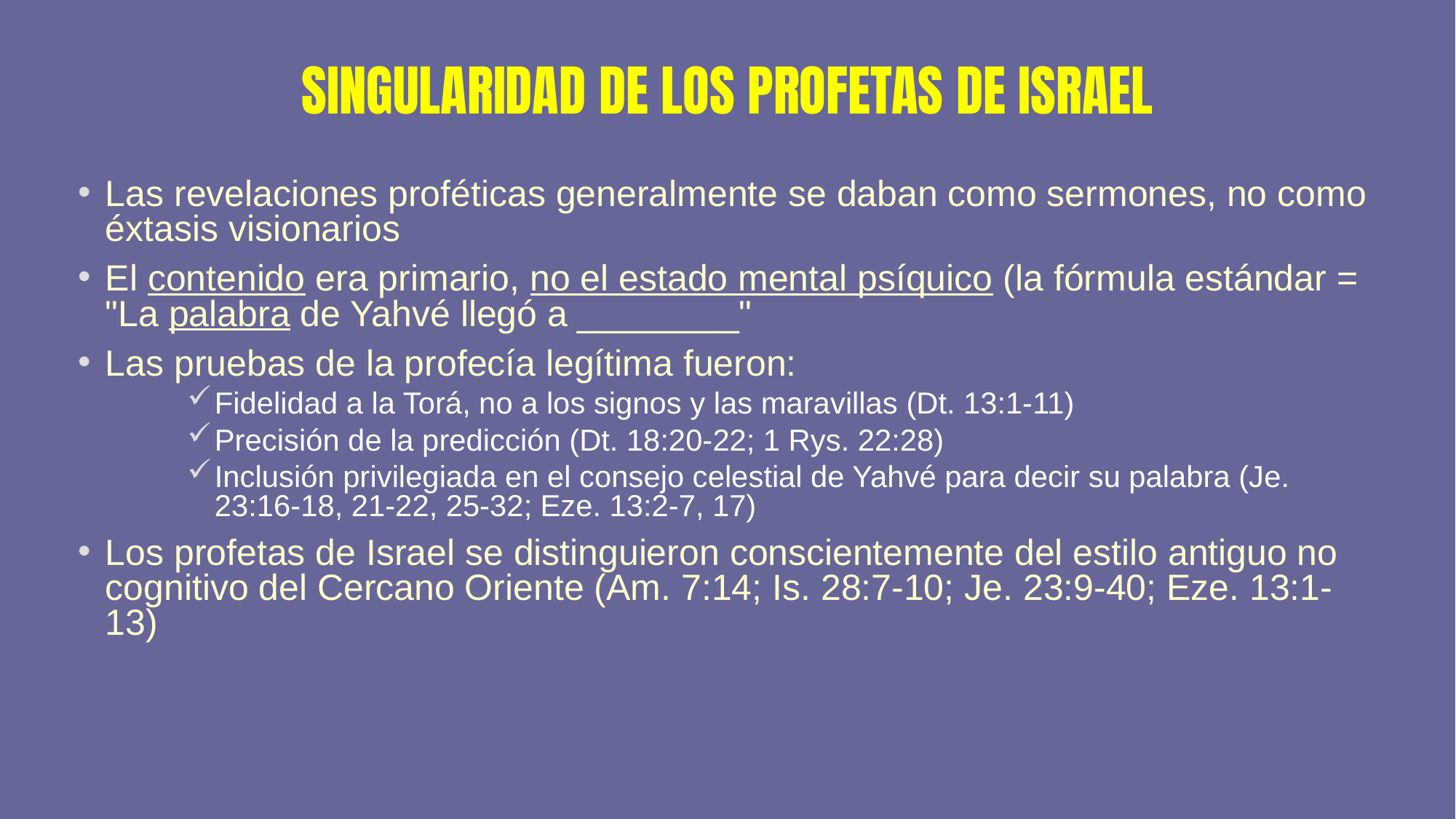

#
SINGULARIDAD DE LOS PROFETAS DE ISRAEL
Las revelaciones proféticas generalmente se daban como sermones, no como éxtasis visionarios
El contenido era primario, no el estado mental psíquico (la fórmula estándar = "La palabra de Yahvé llegó a ________"
Las pruebas de la profecía legítima fueron:
Fidelidad a la Torá, no a los signos y las maravillas (Dt. 13:1-11)
Precisión de la predicción (Dt. 18:20-22; 1 Rys. 22:28)
Inclusión privilegiada en el consejo celestial de Yahvé para decir su palabra (Je. 23:16-18, 21-22, 25-32; Eze. 13:2-7, 17)
Los profetas de Israel se distinguieron conscientemente del estilo antiguo no cognitivo del Cercano Oriente (Am. 7:14; Is. 28:7-10; Je. 23:9-40; Eze. 13:1-13)